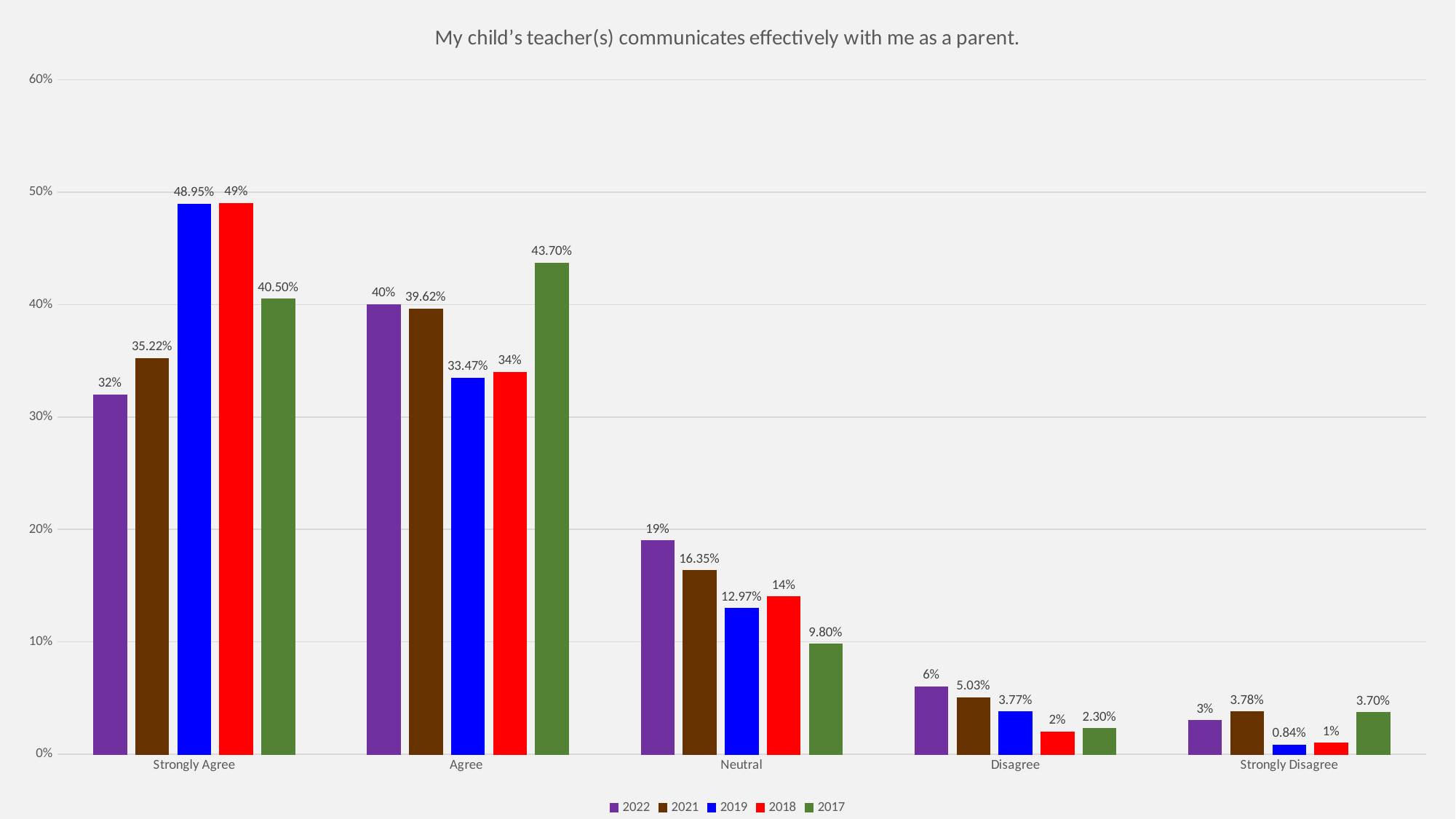

### Chart: My child’s teacher(s) communicates effectively with me as a parent.

| Category | 2022 | 2021 | 2019 | 2018 | 2017 |
|---|---|---|---|---|---|
| Strongly Agree | 0.32 | 0.3522 | 0.4895 | 0.49 | 0.405 |
| Agree  | 0.4 | 0.3962 | 0.3347 | 0.34 | 0.437 |
| Neutral | 0.19 | 0.1635 | 0.1297 | 0.14 | 0.098 |
| Disagree | 0.06 | 0.0503 | 0.0377 | 0.02 | 0.023 |
| Strongly Disagree | 0.03 | 0.0378 | 0.0084 | 0.01 | 0.037 |